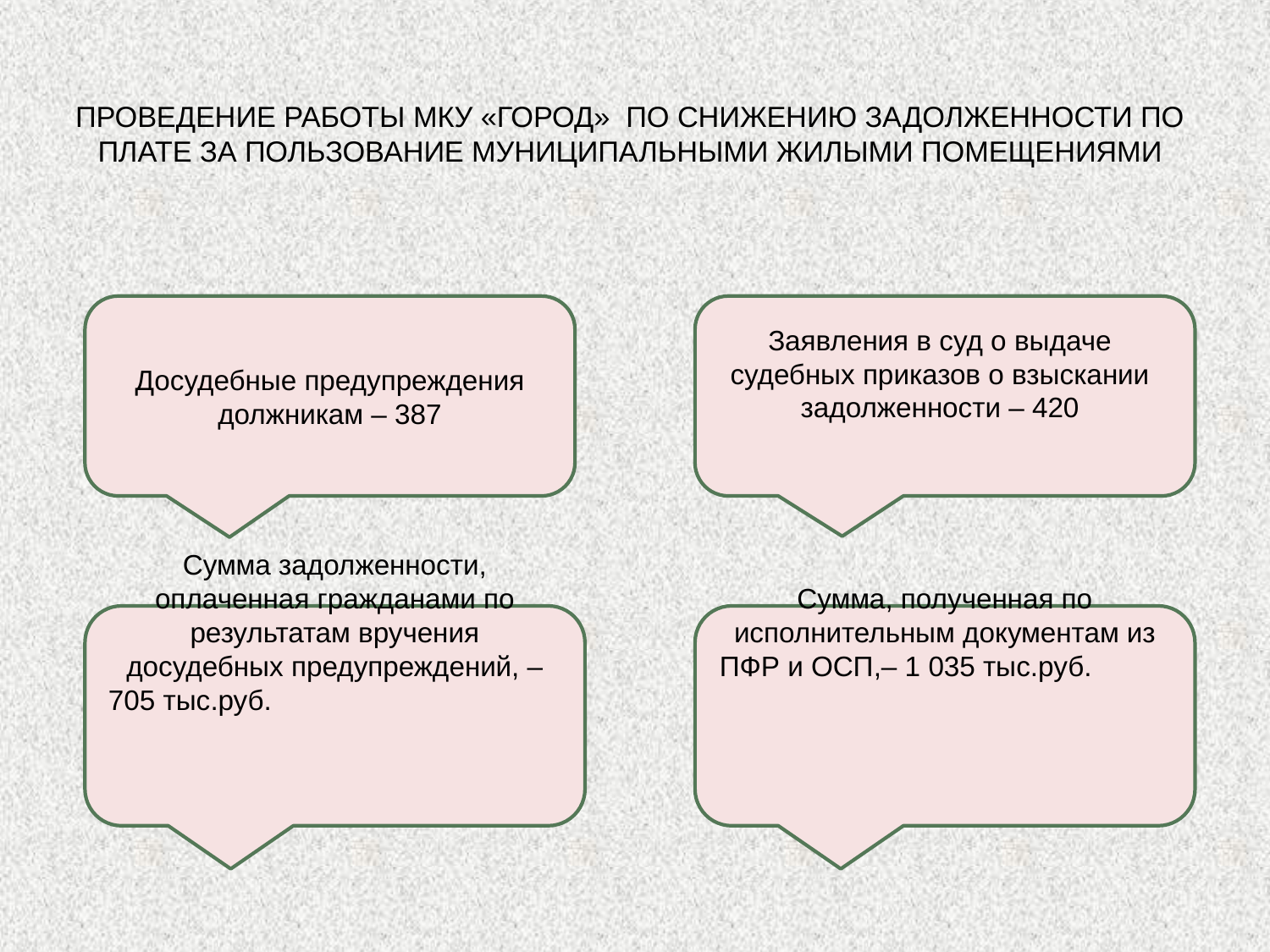

Проведение работы МКУ «Город»  по снижению задолженности по плате за пользование муниципальными жилыми помещениями
Досудебные предупреждения должникам – 387

Заявления в суд о выдаче судебных приказов о взыскании задолженности – 420
Сумма задолженности, оплаченная гражданами по результатам вручения досудебных предупреждений, – 705 тыс.руб.
Сумма, полученная по исполнительным документам из ПФР и ОСП,– 1 035 тыс.руб.